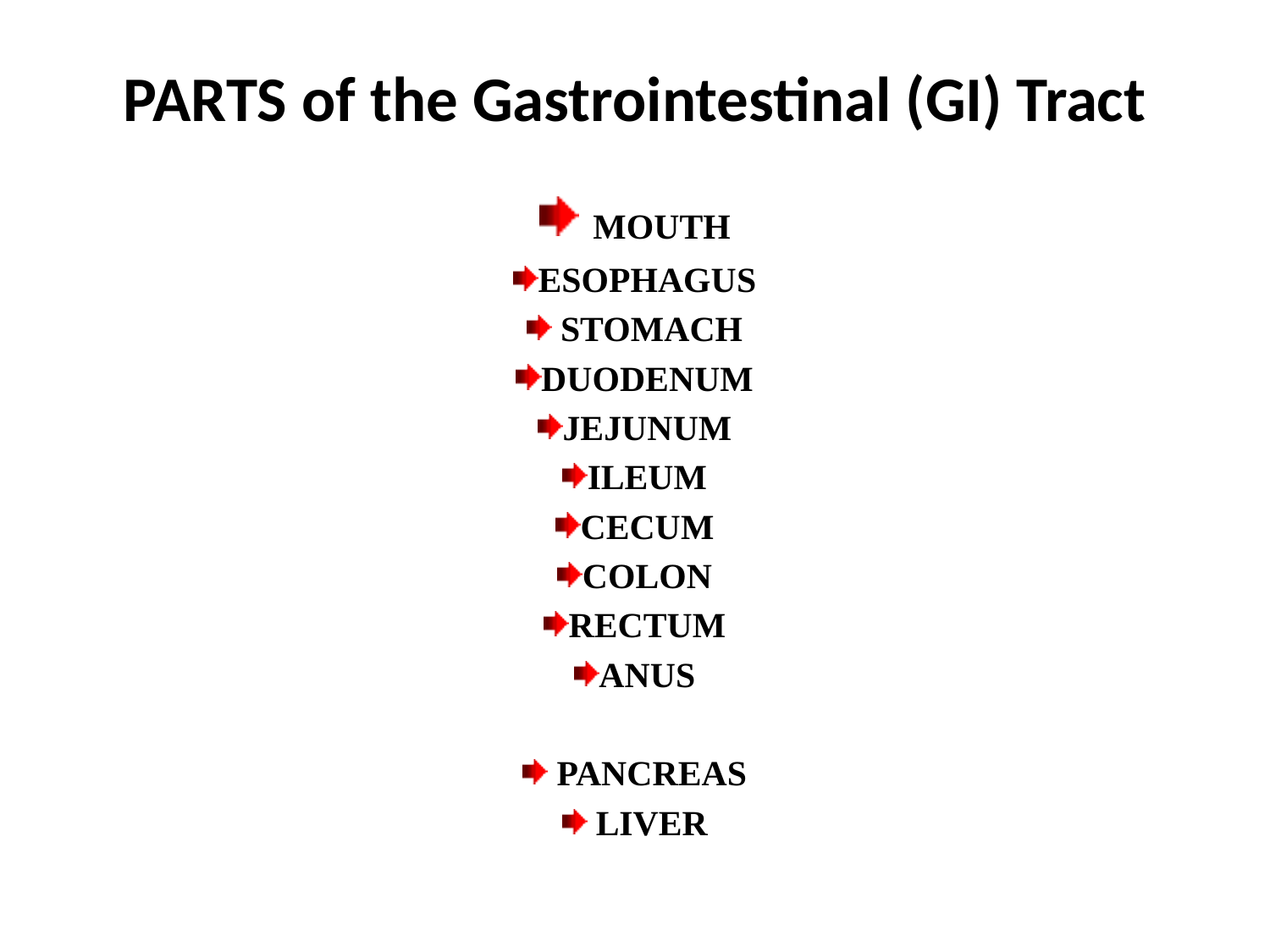

# PARTS of the Gastrointestinal (GI) Tract
 MOUTH
ESOPHAGUS
 STOMACH
DUODENUM
JEJUNUM
ILEUM
CECUM
COLON
RECTUM
ANUS

 PANCREAS
 LIVER